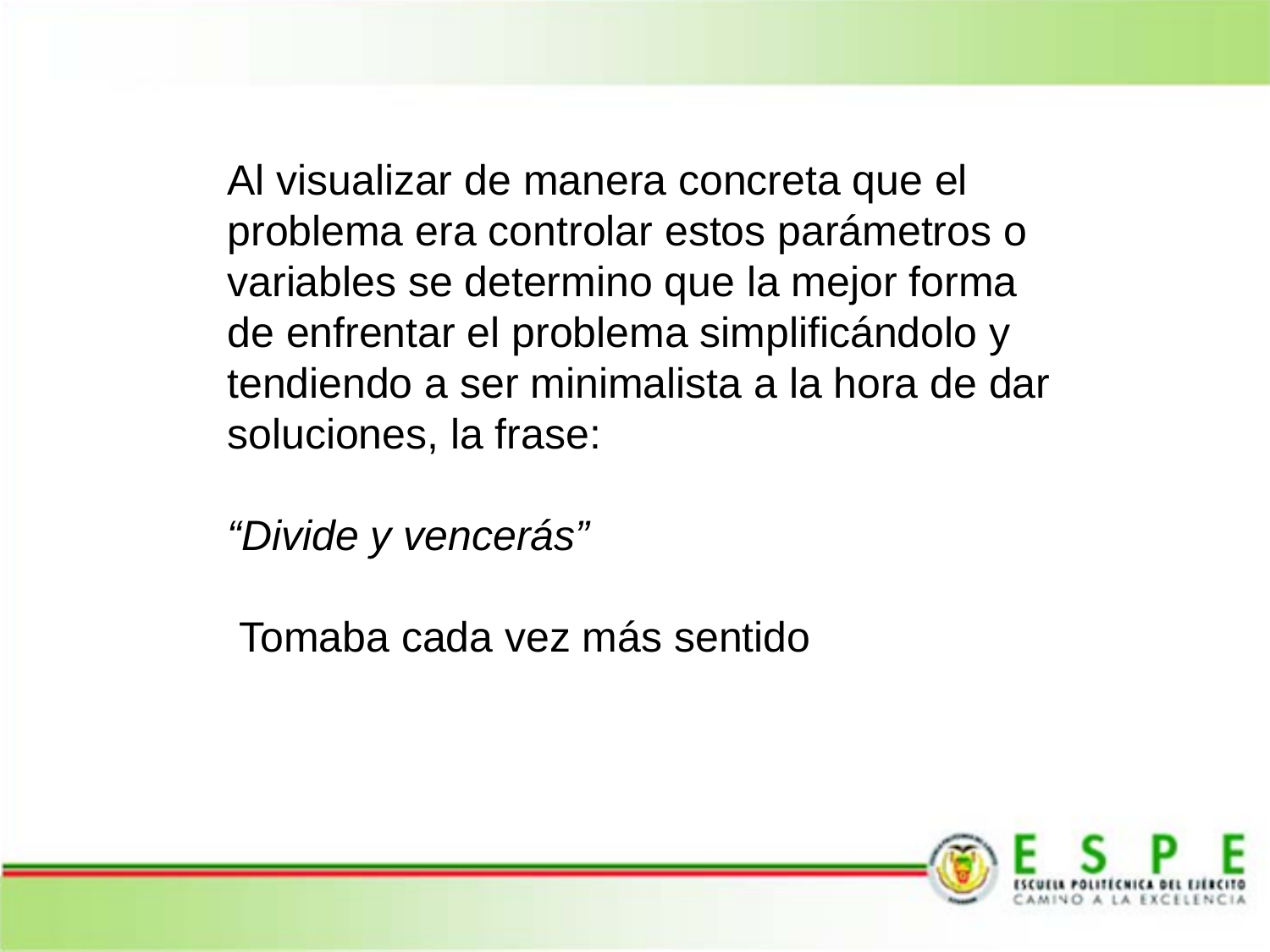

#

Al visualizar de manera concreta que el problema era controlar estos parámetros o variables se determino que la mejor forma de enfrentar el problema simplificándolo y tendiendo a ser minimalista a la hora de dar soluciones, la frase:

“Divide y vencerás”

 Tomaba cada vez más sentido